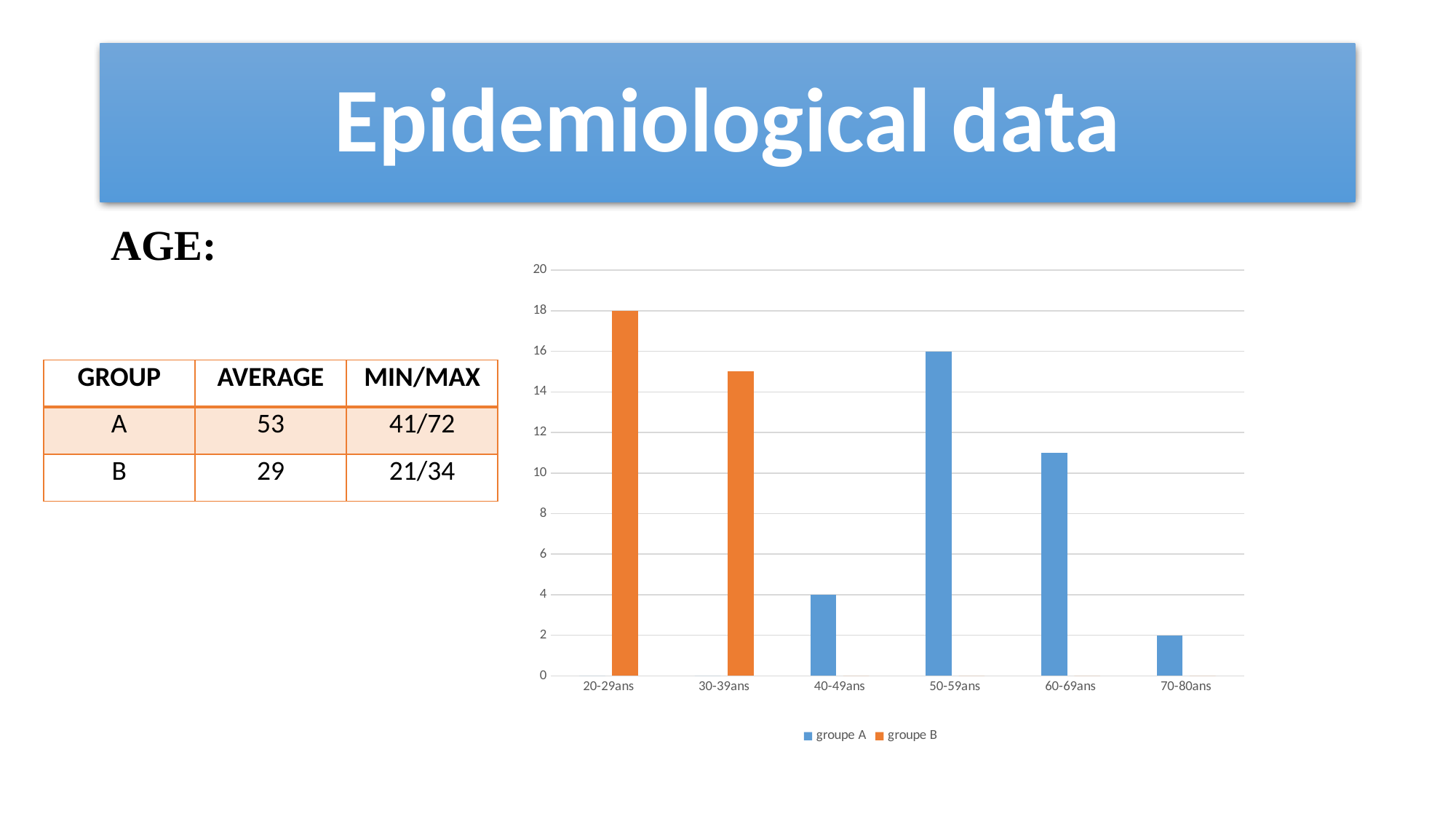

# Epidemiological data
AGE:

### Chart

| Category | groupe A | groupe B |
|---|---|---|
| 20-29ans | 0.0 | 18.0 |
| 30-39ans | 0.0 | 15.0 |
| 40-49ans | 4.0 | 0.0 |
| 50-59ans | 16.0 | 0.0 |
| 60-69ans | 11.0 | 0.0 |
| 70-80ans | 2.0 | 0.0 |
| GROUP | AVERAGE | MIN/MAX |
| --- | --- | --- |
| A | 53 | 41/72 |
| B | 29 | 21/34 |